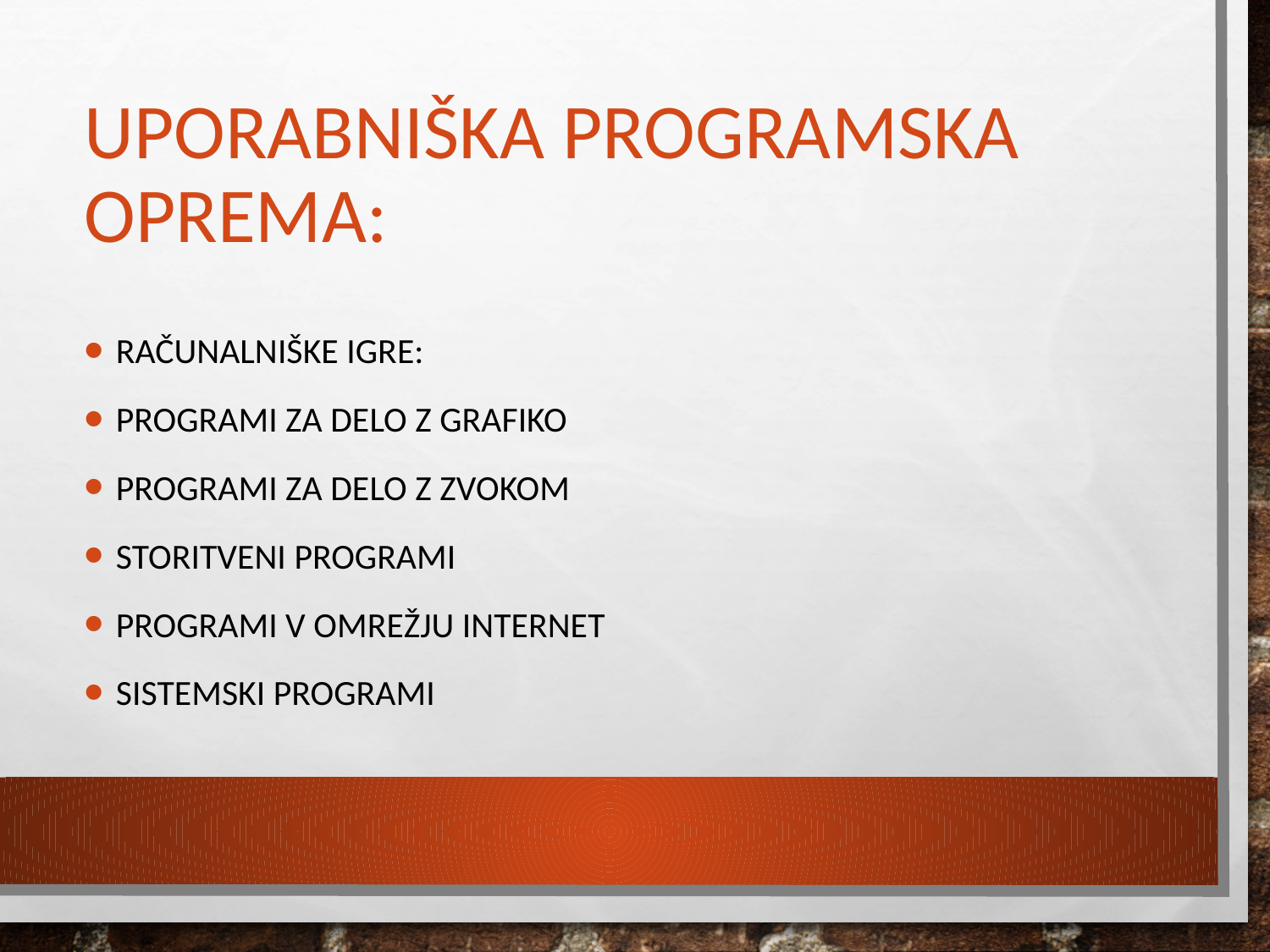

# Uporabniška programska oprema:
Računalniške igre:
Programi za delo z grafiko
Programi za delo z zvokom
Storitveni programi
Programi v omrežju Internet
Sistemski programi